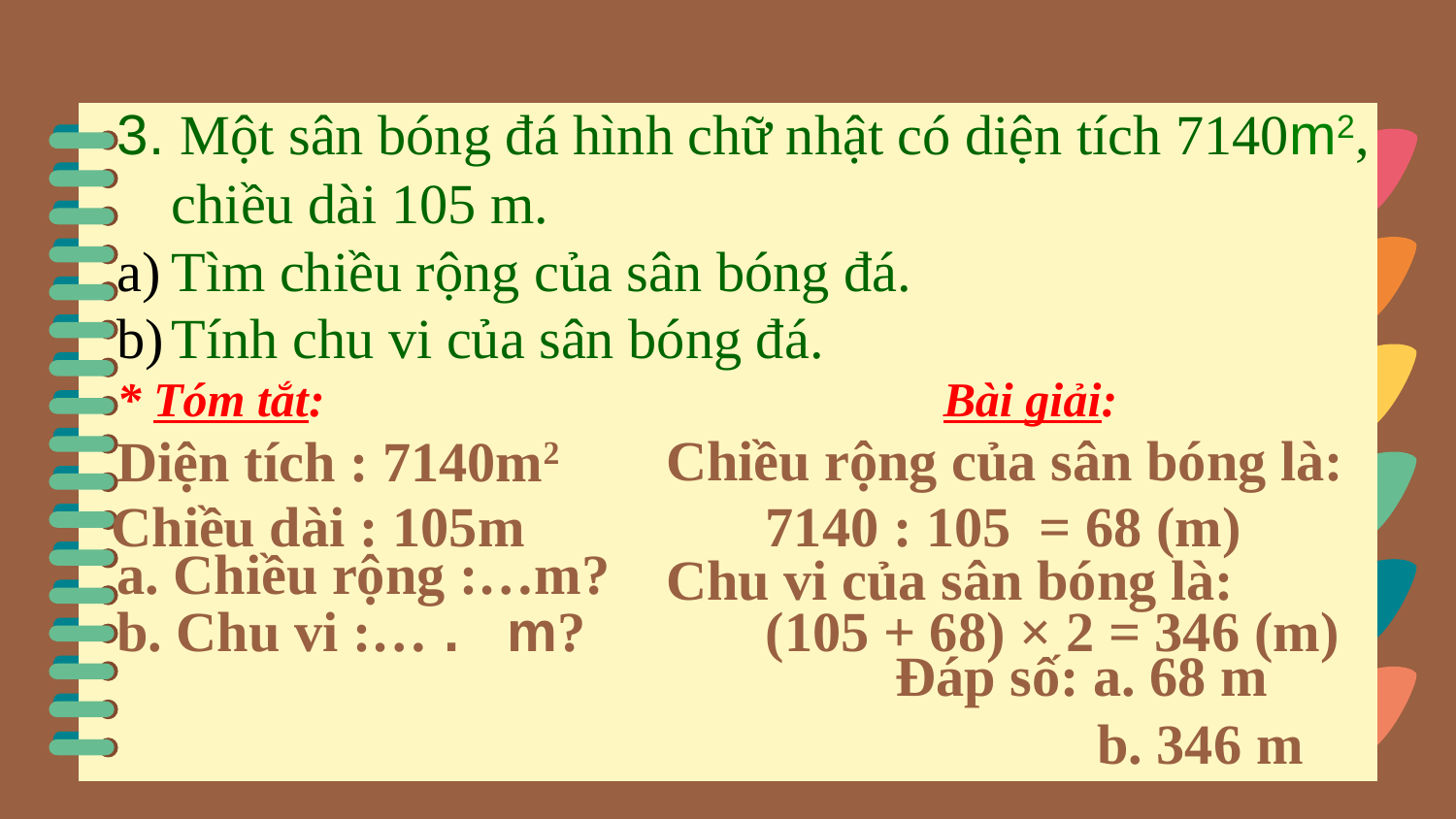

3. Một sân bóng đá hình chữ nhật có diện tích 7140m2, chiều dài 105 m.
Tìm chiều rộng của sân bóng đá.
Tính chu vi của sân bóng đá.
Bài giải:
* Tóm tắt:
Chiều rộng của sân bóng là:
Diện tích : 7140m2
Chiều dài : 105m
    7140 : 105  = 68 (m)
a. Chiều rộng :…m?
Chu vi của sân bóng là:
b. Chu vi :… .   m?
    (105 + 68) × 2 = 346 (m)
    Đáp số: a. 68 m
	        b. 346 m